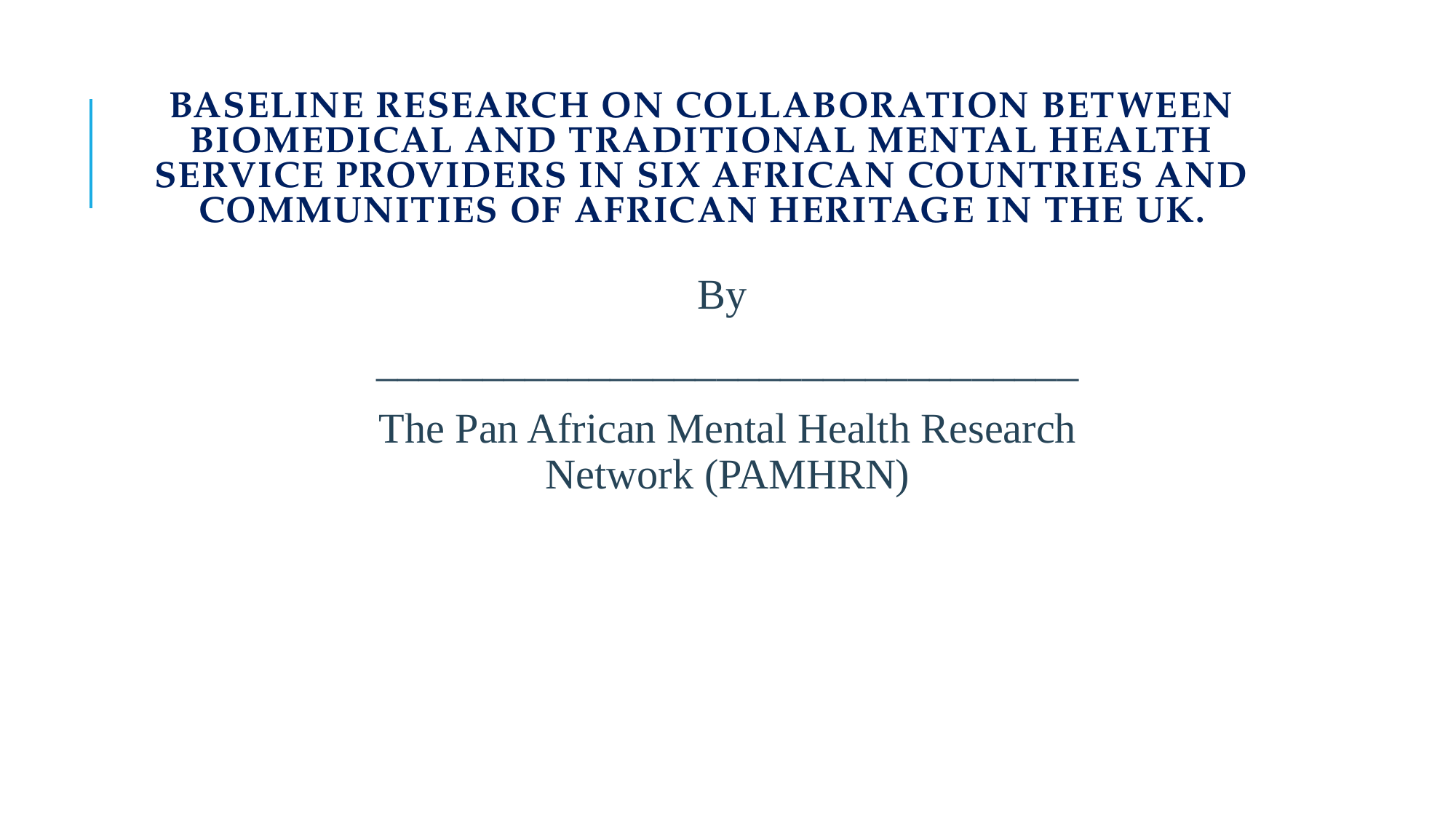

# Baseline Research on Collaboration between Biomedical and Traditional Mental Health Service Providers in six African countries and communities of African heritage in the UK.
By
_________________________________
The Pan African Mental Health Research Network (PAMHRN)